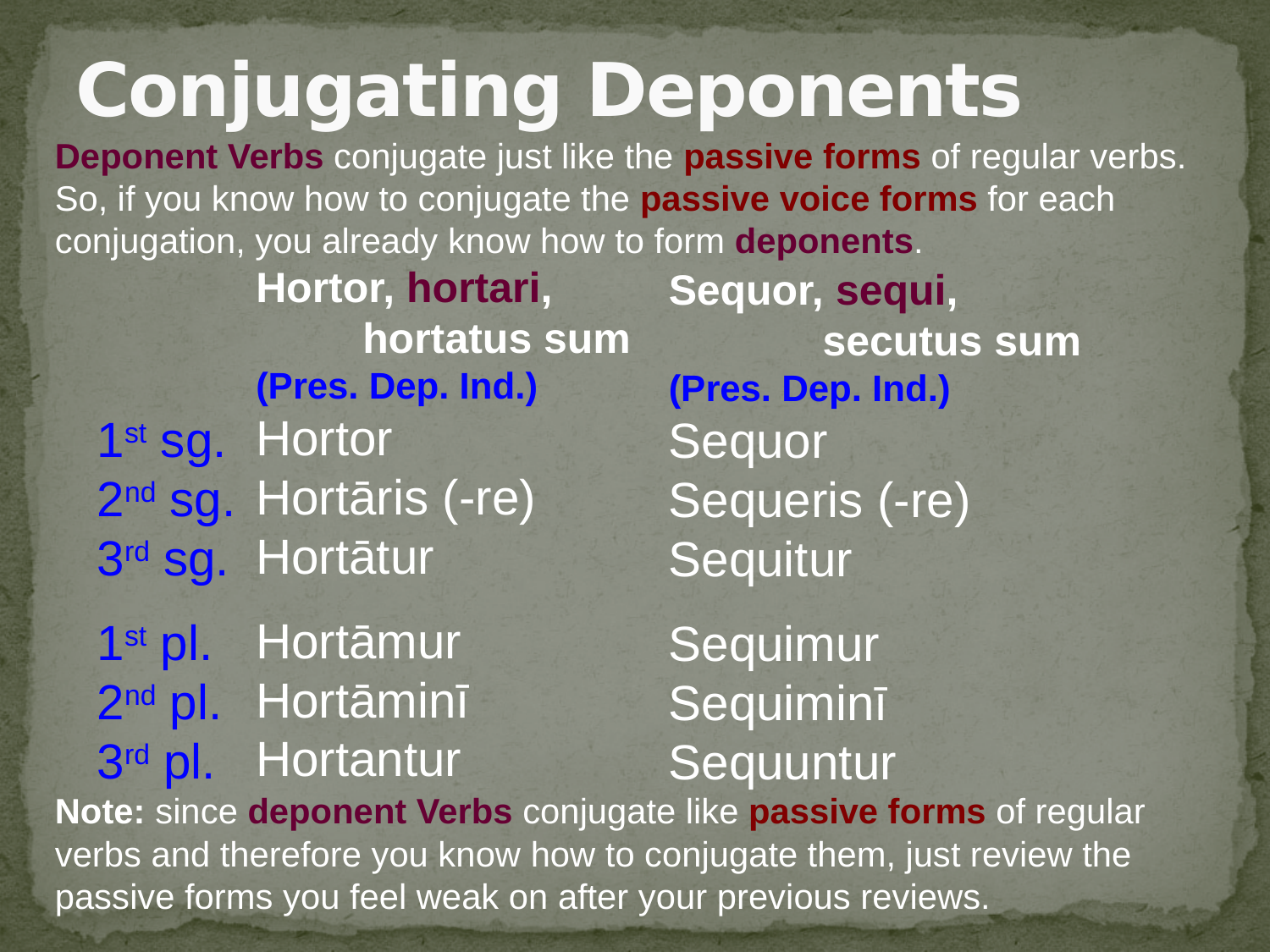

# Conjugating Deponents
Deponent Verbs conjugate just like the passive forms of regular verbs. So, if you know how to conjugate the passive voice forms for each conjugation, you already know how to form deponents.
Hortor, hortari,
         hortatus sum
(Pres. Dep. Ind.)
Hortor
Hortāris (-re)
Hortātur

Hortāmur
Hortāminī
Hortantur

Sequor, sequi,
             secutus sum
(Pres. Dep. Ind.)
Sequor
Sequeris (-re)
Sequitur

Sequimur
Sequiminī
Sequuntur

1st sg.
2nd sg.
3rd sg.

1st pl.
2nd pl.
3rd pl.
Note: since deponent Verbs conjugate like passive forms of regular verbs and therefore you know how to conjugate them, just review the passive forms you feel weak on after your previous reviews.